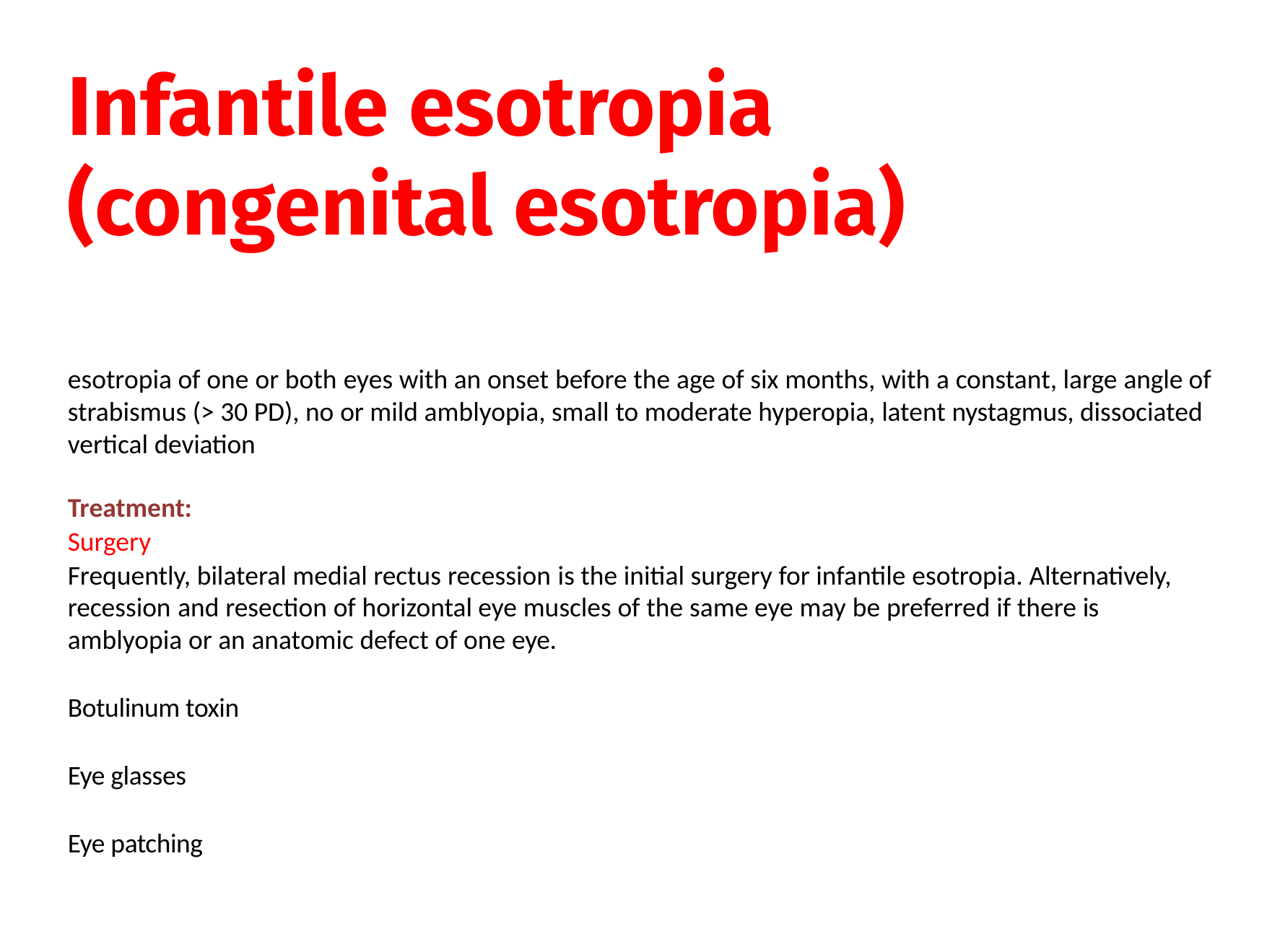

# Infantile esotropia (congenital esotropia)
esotropia of one or both eyes with an onset before the age of six months, with a constant, large angle of strabismus (> 30 PD), no or mild amblyopia, small to moderate hyperopia, latent nystagmus, dissociated vertical deviation
Treatment:
Surgery
Frequently, bilateral medial rectus recession is the initial surgery for infantile esotropia. Alternatively, recession and resection of horizontal eye muscles of the same eye may be preferred if there is amblyopia or an anatomic defect of one eye.

Botulinum toxin

Eye glasses

Eye patching